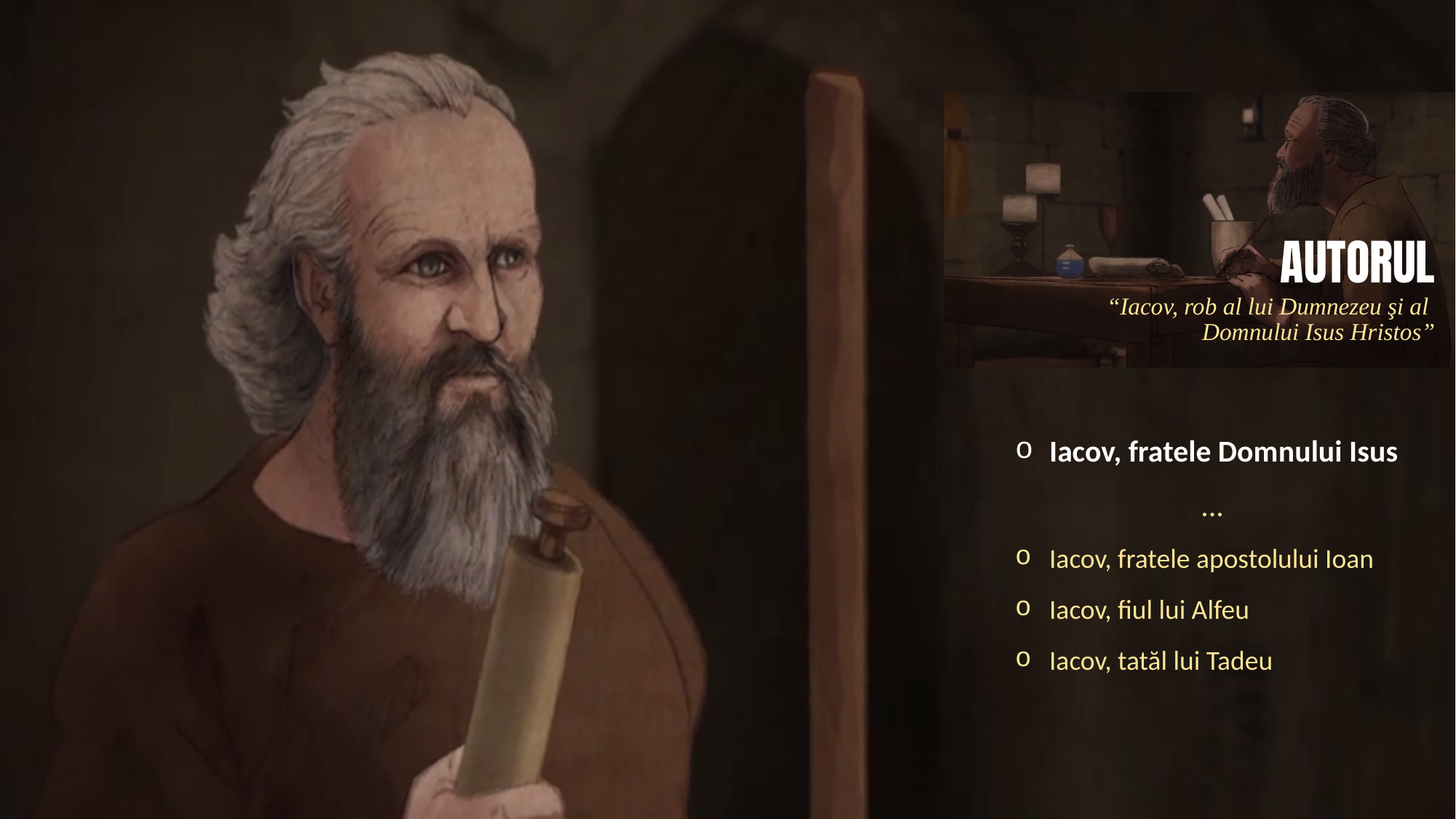

# AUTORUL “Iacov, rob al lui Dumnezeu şi al Domnului Isus Hristos”
Iacov, fratele Domnului Isus
...
Iacov, fratele apostolului Ioan
Iacov, fiul lui Alfeu
Iacov, tatăl lui Tadeu